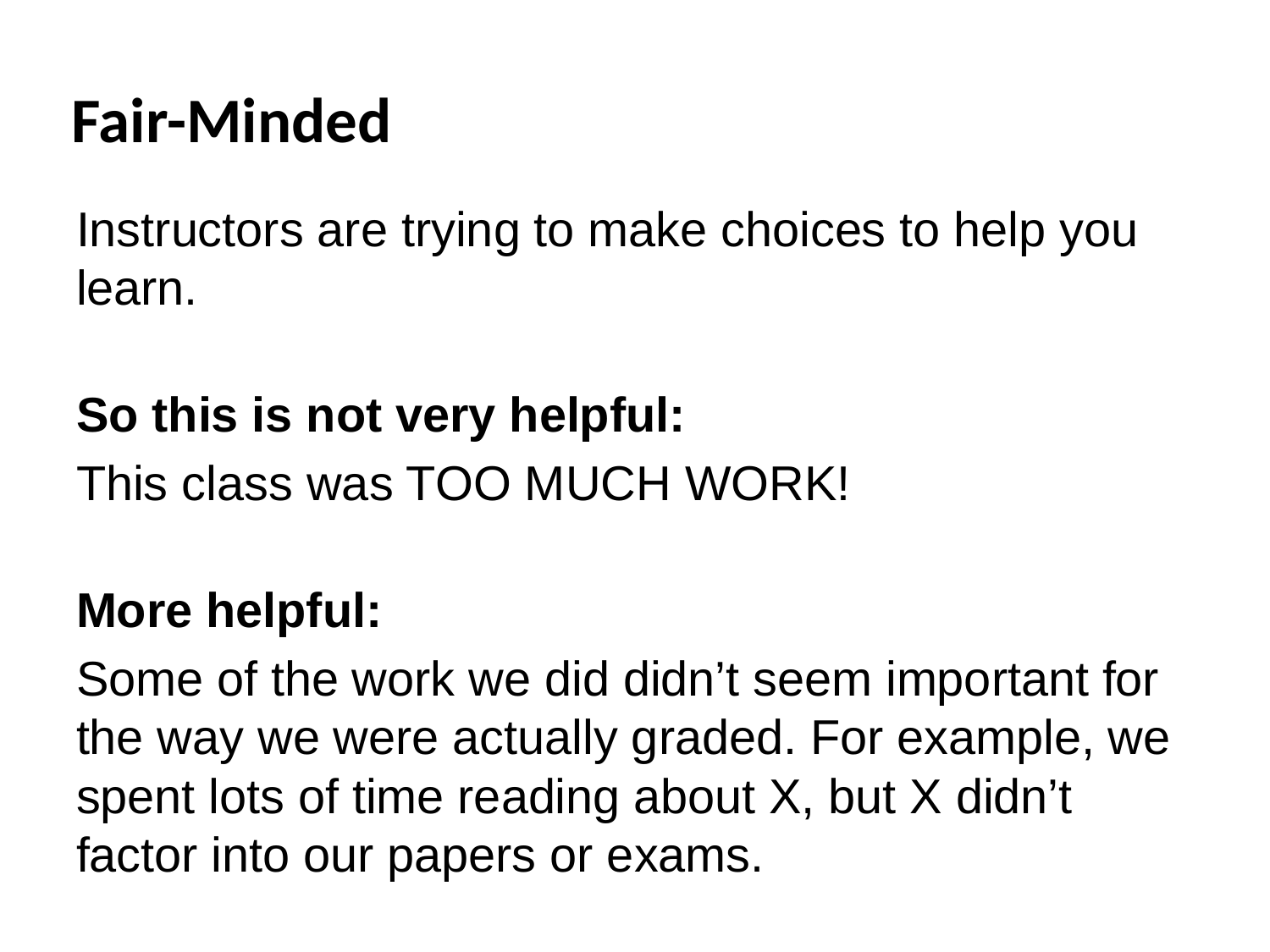

# Fair-Minded
Instructors are trying to make choices to help you learn.
So this is not very helpful:
This class was TOO MUCH WORK!
More helpful:
Some of the work we did didn’t seem important for the way we were actually graded. For example, we spent lots of time reading about X, but X didn’t factor into our papers or exams.